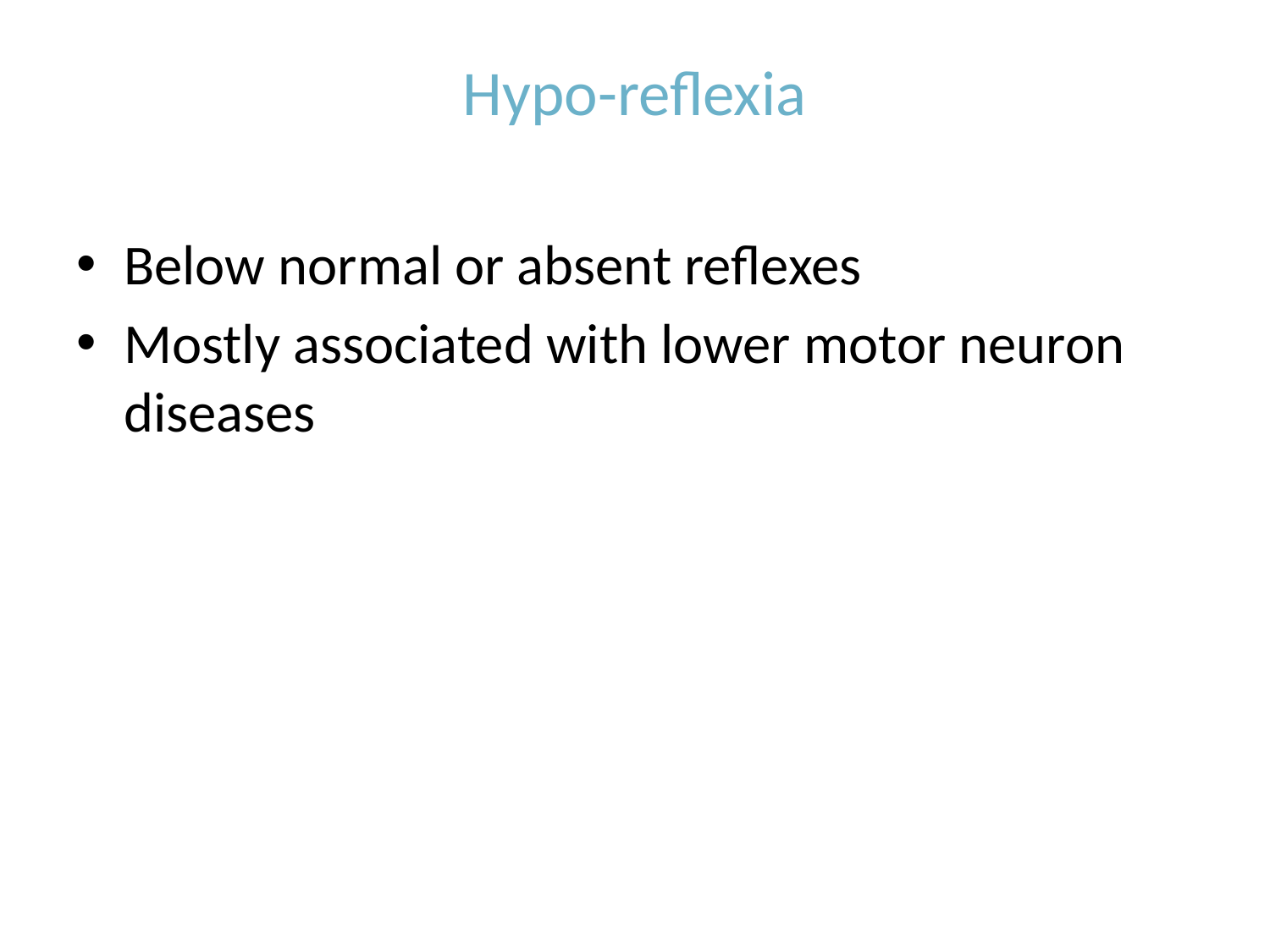

# Hypo-reflexia
Below normal or absent reflexes
Mostly associated with lower motor neuron diseases